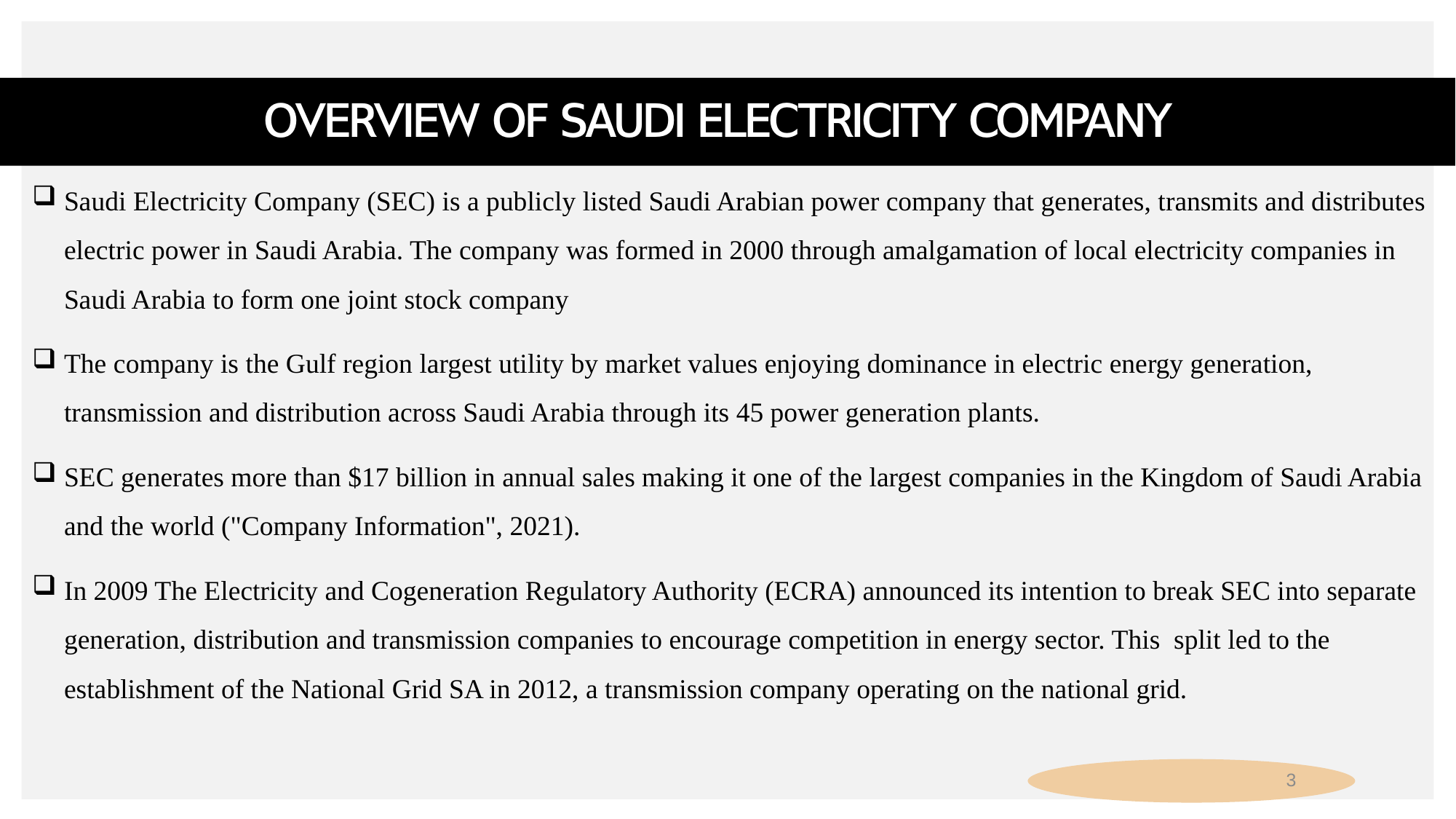

# Overview of Saudi Electricity Company

Saudi Electricity Company (SEC) is a publicly listed Saudi Arabian power company that generates, transmits and distributes electric power in Saudi Arabia. The company was formed in 2000 through amalgamation of local electricity companies in Saudi Arabia to form one joint stock company
The company is the Gulf region largest utility by market values enjoying dominance in electric energy generation, transmission and distribution across Saudi Arabia through its 45 power generation plants.
SEC generates more than $17 billion in annual sales making it one of the largest companies in the Kingdom of Saudi Arabia and the world ("Company Information", 2021).
In 2009 The Electricity and Cogeneration Regulatory Authority (ECRA) announced its intention to break SEC into separate generation, distribution and transmission companies to encourage competition in energy sector. This  split led to the establishment of the National Grid SA in 2012, a transmission company operating on the national grid.

3